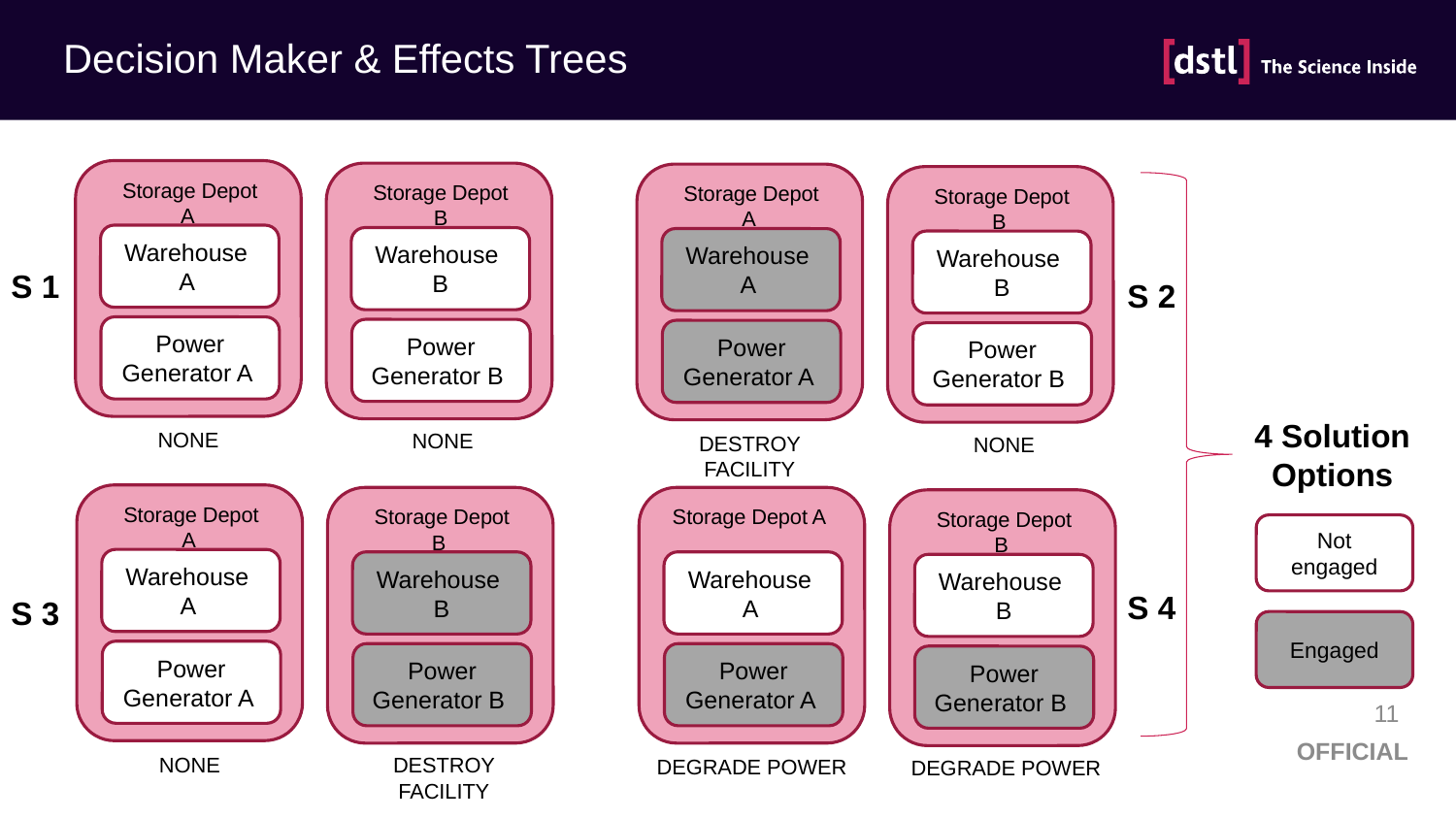

# Decision Maker & Effects Trees

Storage Depot A
Warehouse  A
Power Generator A
NONE

Storage Depot B
Warehouse  B
Power Generator B
NONE

Storage Depot A
Warehouse  A
Power Generator A
DESTROY FACILITY

Storage Depot B
Warehouse  B
Power Generator B
NONE

S 1
S 2
4 Solution Options

Storage Depot A
Warehouse  A
Power Generator A
NONE

Storage Depot B
Warehouse  B
Power Generator B
DESTROY FACILITY

Storage Depot A
Warehouse  A
Power Generator A
DEGRADE POWER

Storage Depot B
Warehouse  B
Power Generator B
DEGRADE POWER
Not engaged
S 4
S 3
Engaged
11
OFFICIAL